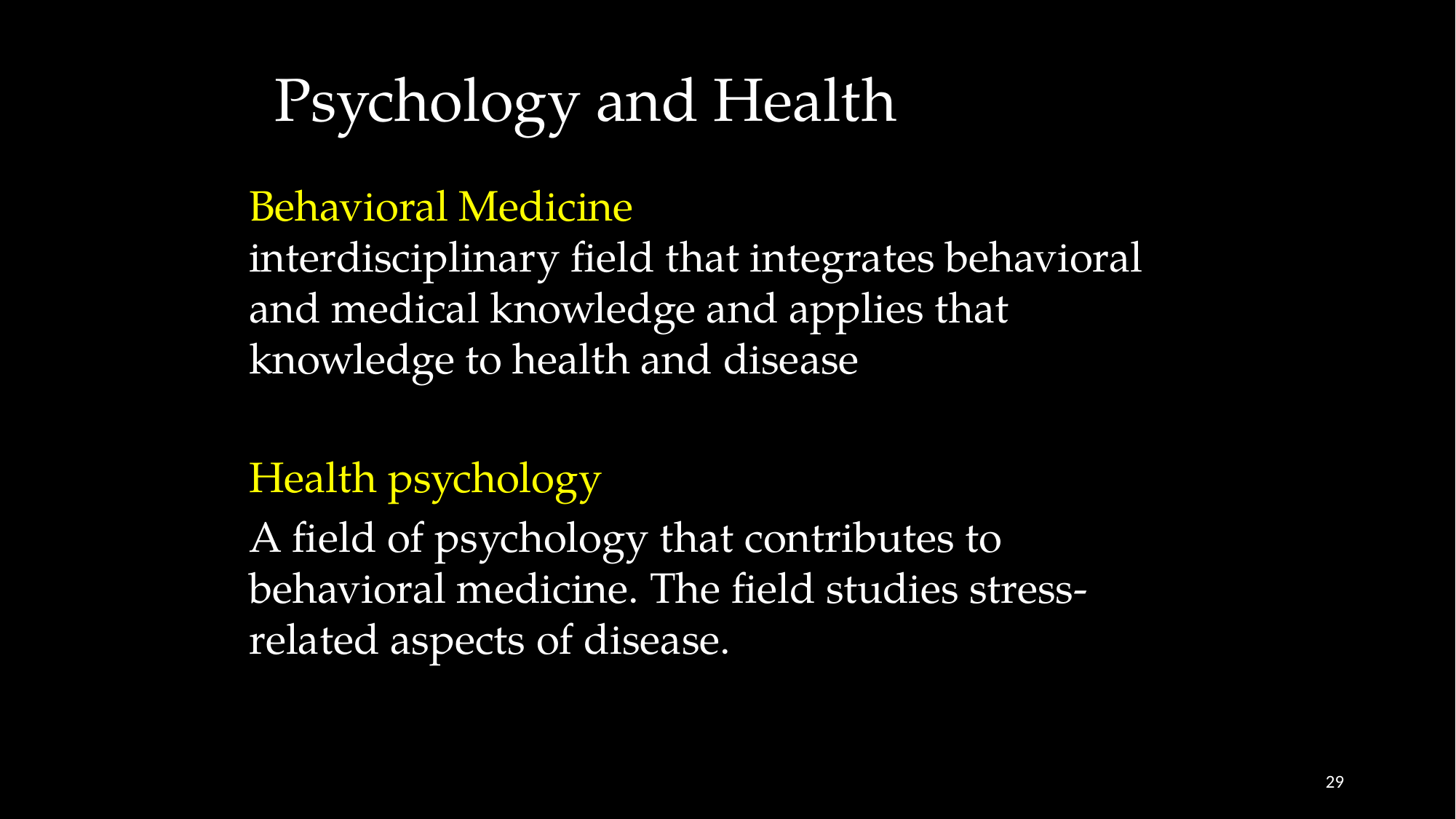

# Psychology and Health
Behavioral Medicine
interdisciplinary field that integrates behavioral and medical knowledge and applies that knowledge to health and disease

Health psychology
A field of psychology that contributes to behavioral medicine. The field studies stress-related aspects of disease.

29